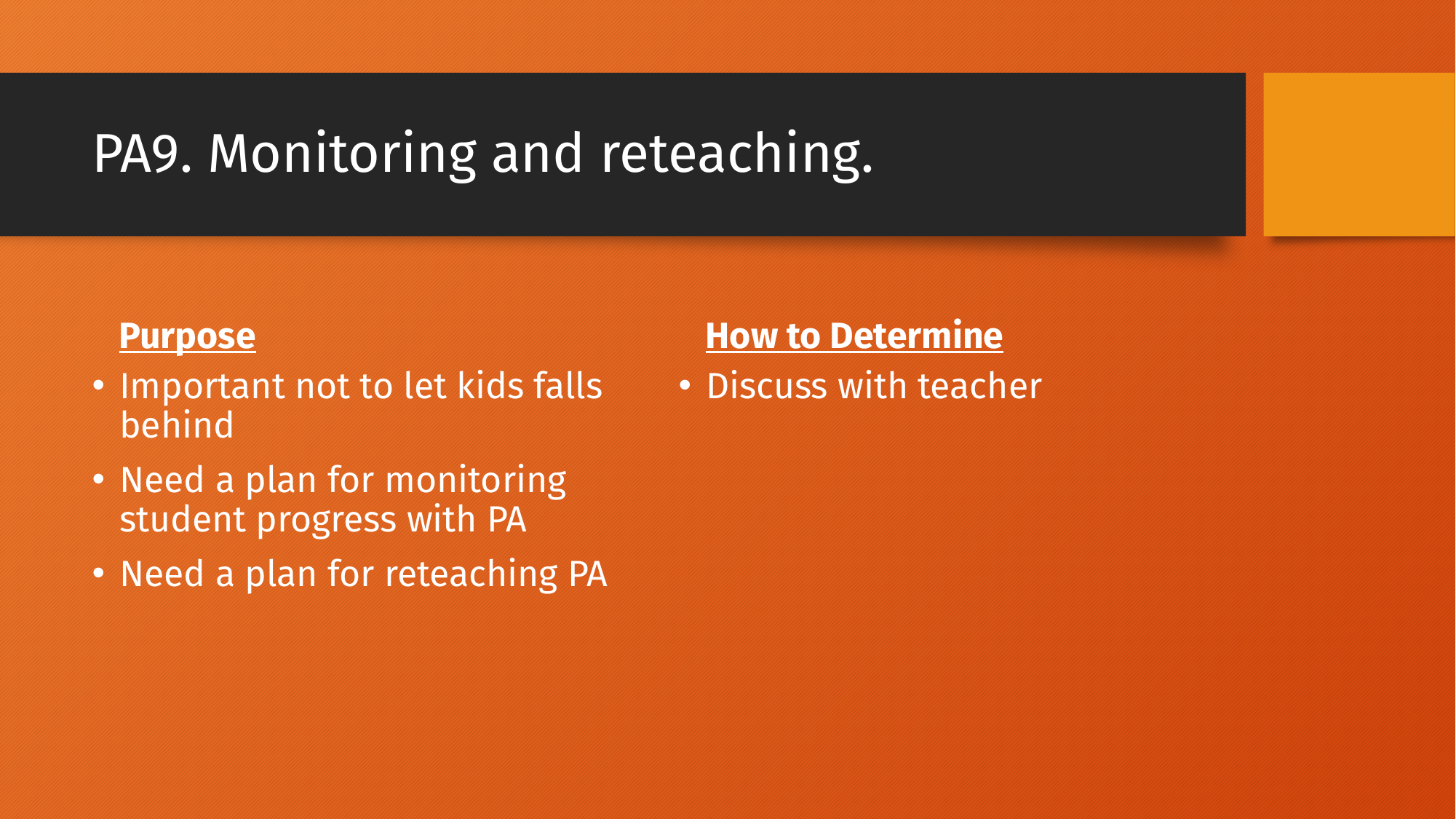

# PA9. Monitoring and reteaching.
Purpose
How to Determine
Important not to let kids falls behind
Need a plan for monitoring student progress with PA
Need a plan for reteaching PA
Discuss with teacher